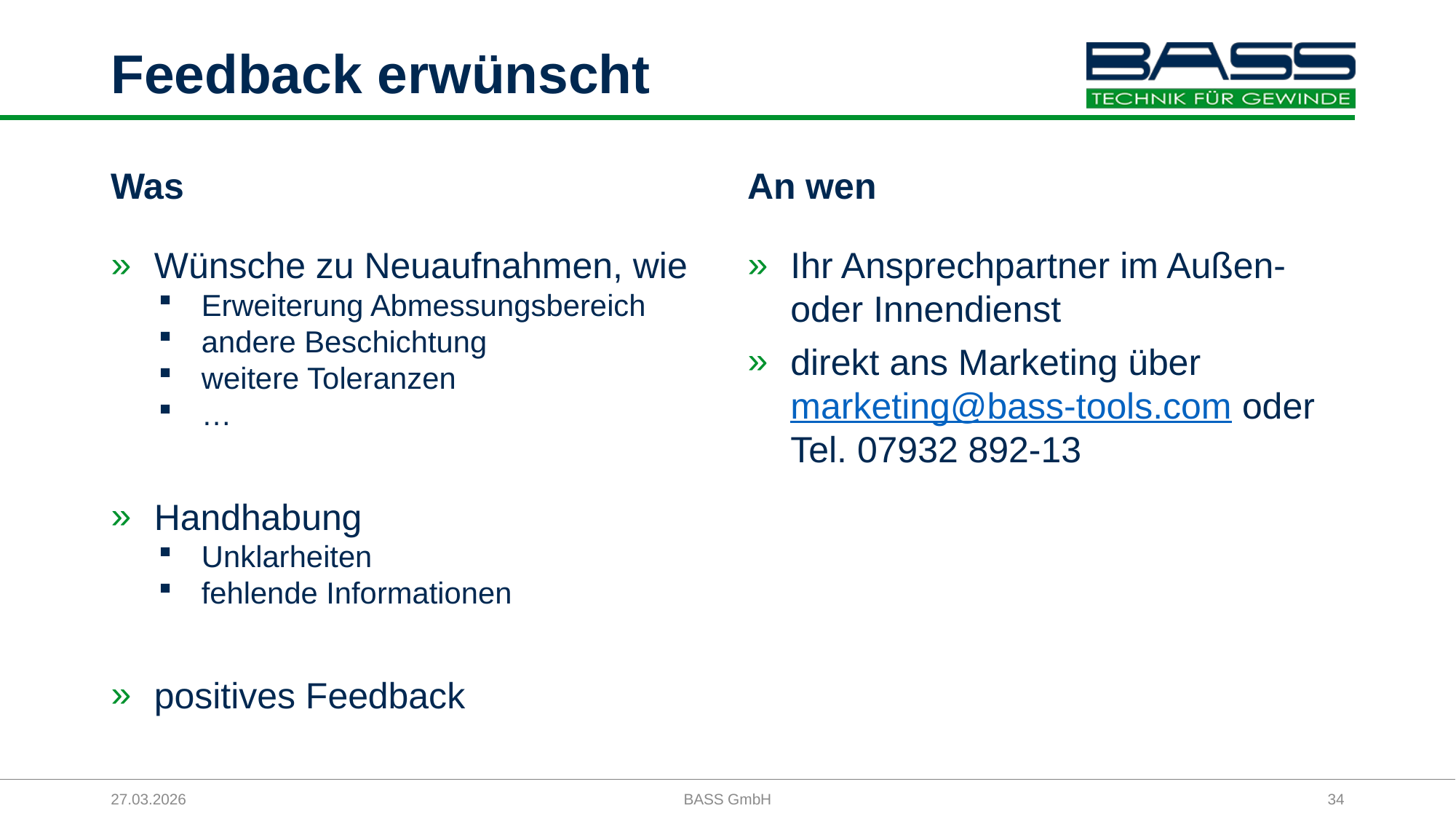

# Feedback erwünscht
Was
An wen
Wünsche zu Neuaufnahmen, wie
Erweiterung Abmessungsbereich
andere Beschichtung
weitere Toleranzen
…

Handhabung
Unklarheiten
fehlende Informationen

positives Feedback
Ihr Ansprechpartner im Außen- oder Innendienst
direkt ans Marketing über
marketing@bass-tools.com oder
Tel. 07932 892-13
27.03.2026
BASS GmbH
34